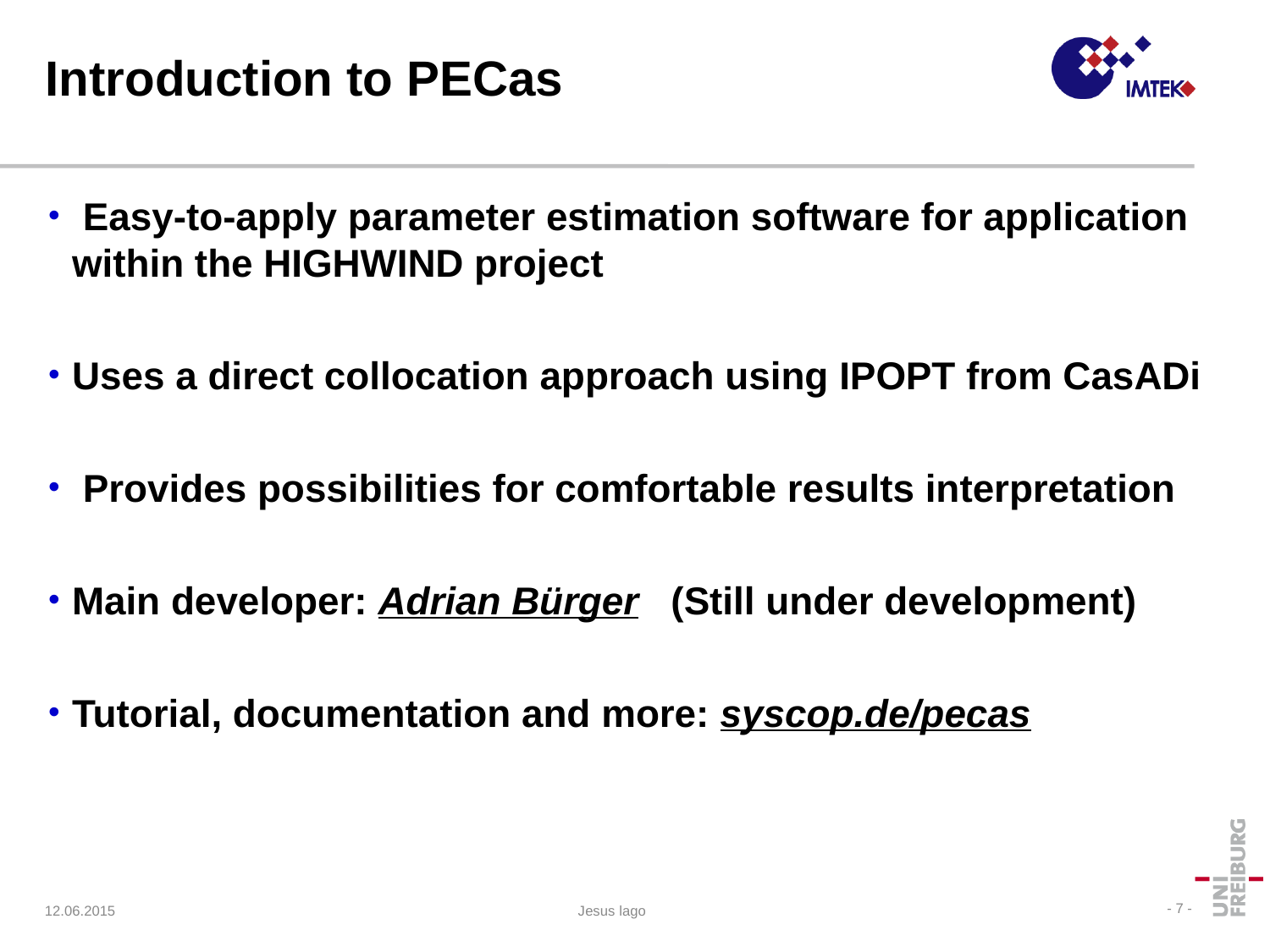

# Introduction to PECas
 Easy-to-apply parameter estimation software for application within the HIGHWIND project
Uses a direct collocation approach using IPOPT from CasADi
 Provides possibilities for comfortable results interpretation
Main developer: Adrian Bürger   (Still under development)
Tutorial, documentation and more: syscop.de/pecas

12.06.2015
- 7 -
Jesus lago